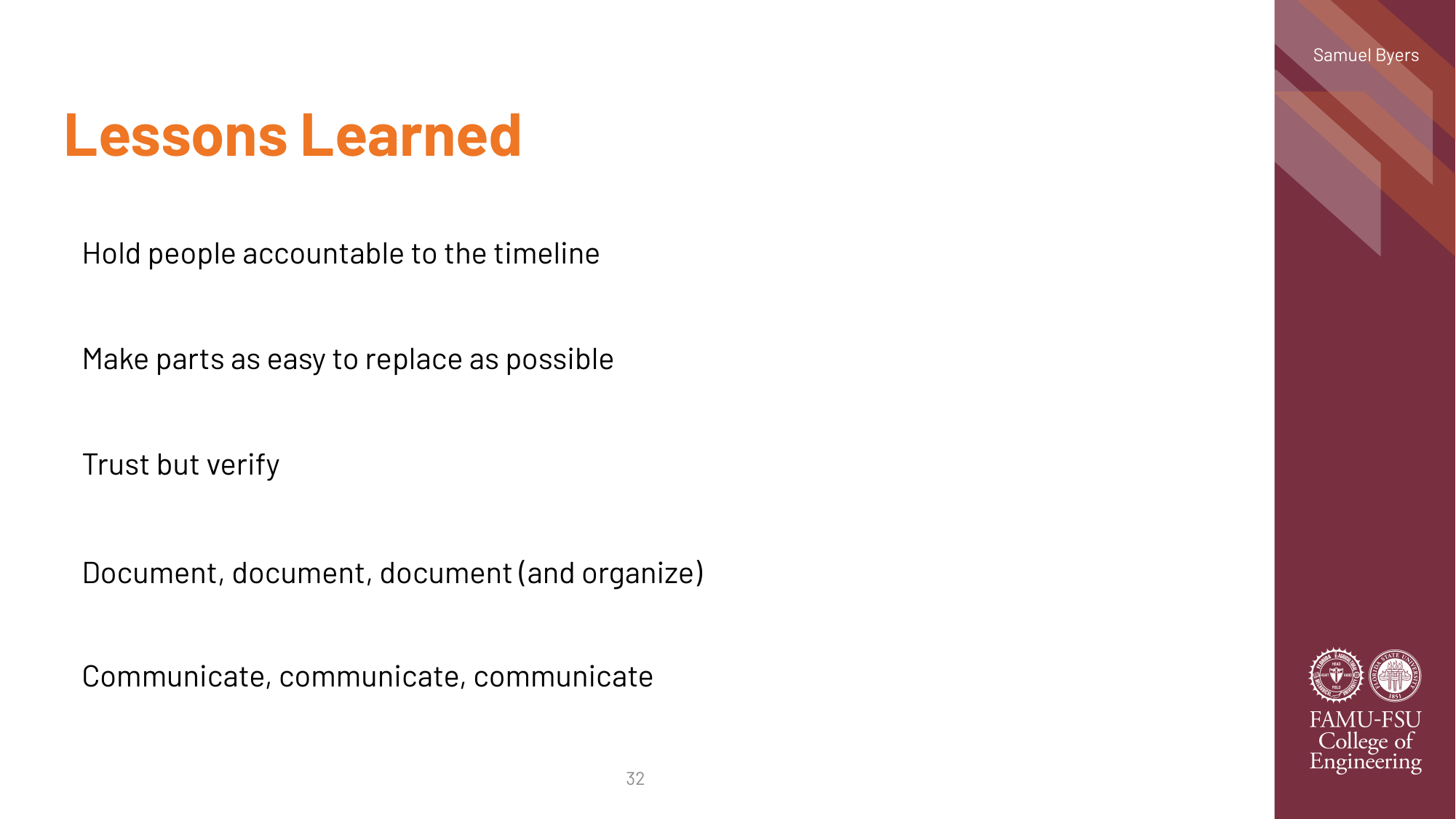

Samuel Byers
# Lessons Learned
Hold people accountable to the timeline
Make parts as easy to replace as possible
Trust but verify
Document, document, document (and organize)
Communicate, communicate, communicate
32